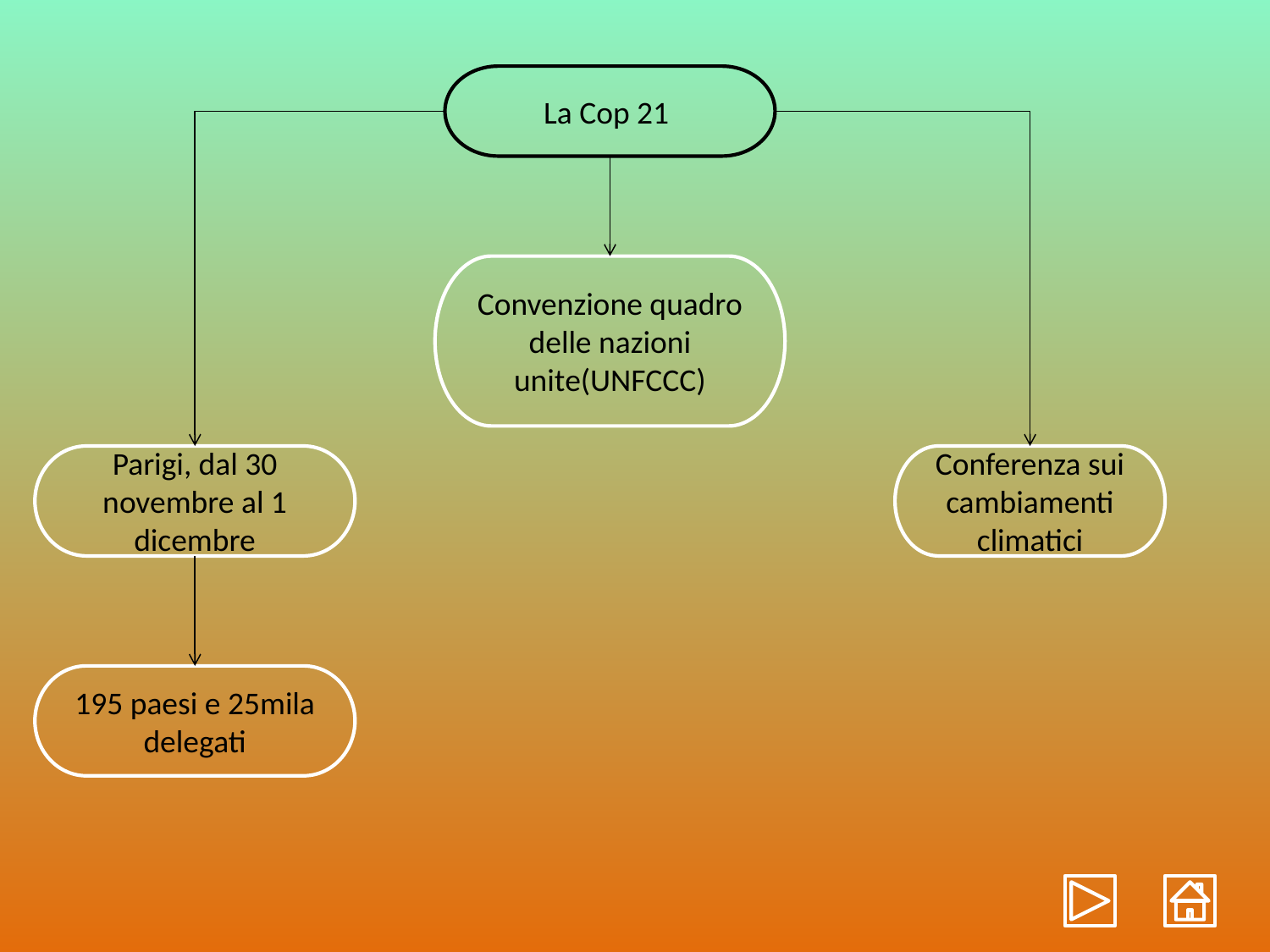

La Cop 21
Convenzione quadro delle nazioni unite(UNFCCC)
Parigi, dal 30 novembre al 1 dicembre
Conferenza sui cambiamenti climatici
195 paesi e 25mila delegati